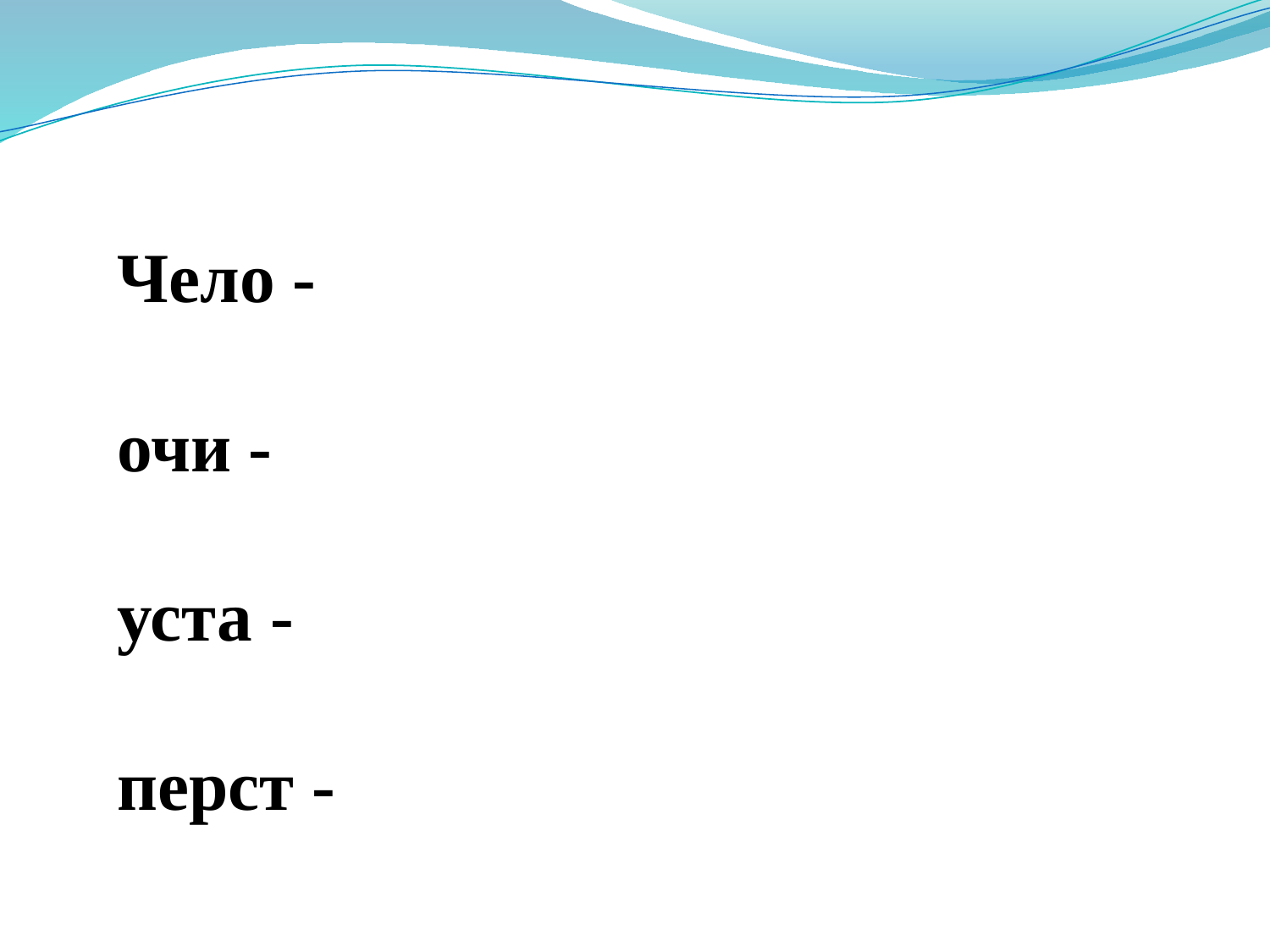

Чело -

очи -

уста -

перст -